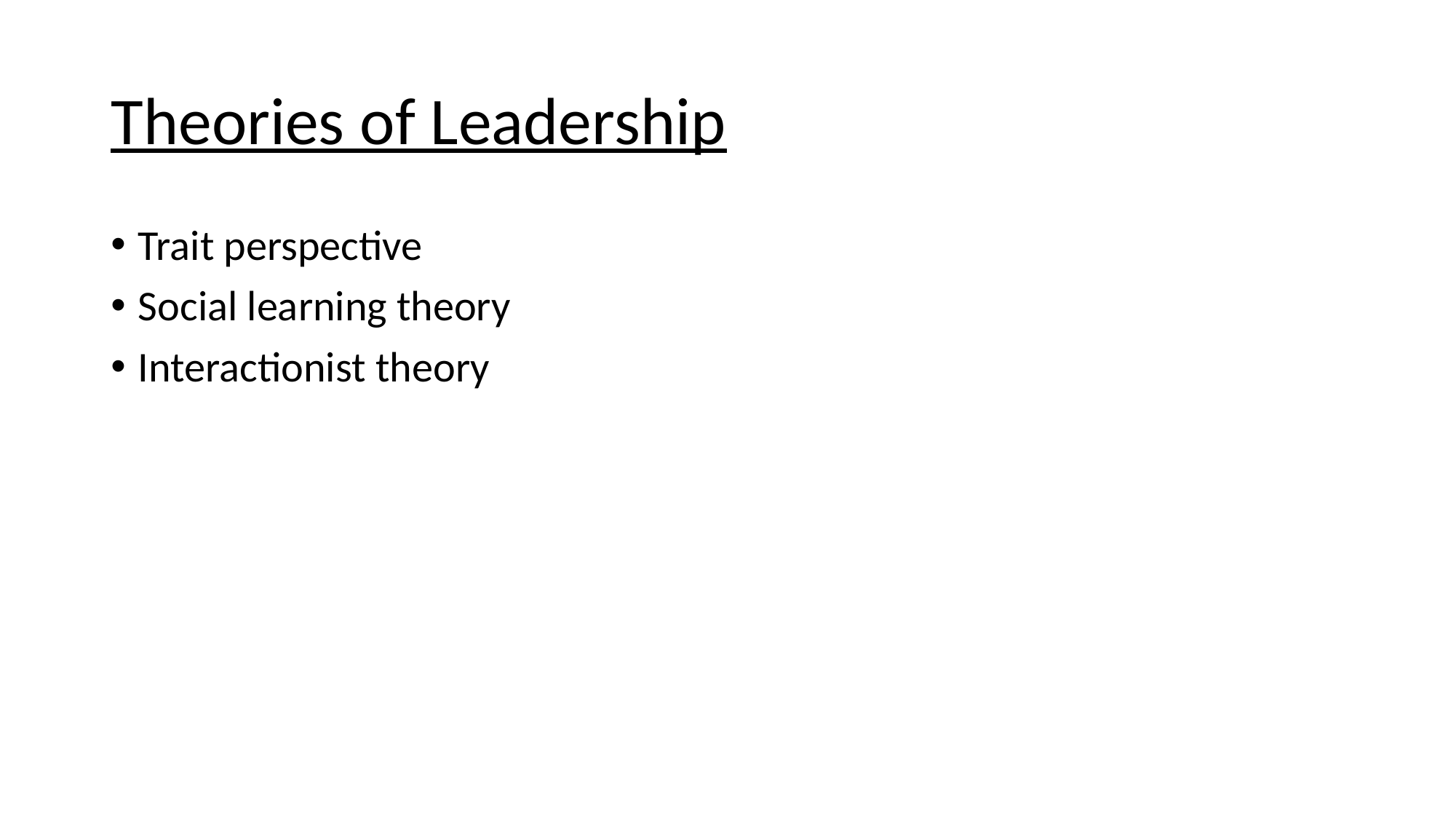

# Theories of Leadership
Trait perspective
Social learning theory
Interactionist theory